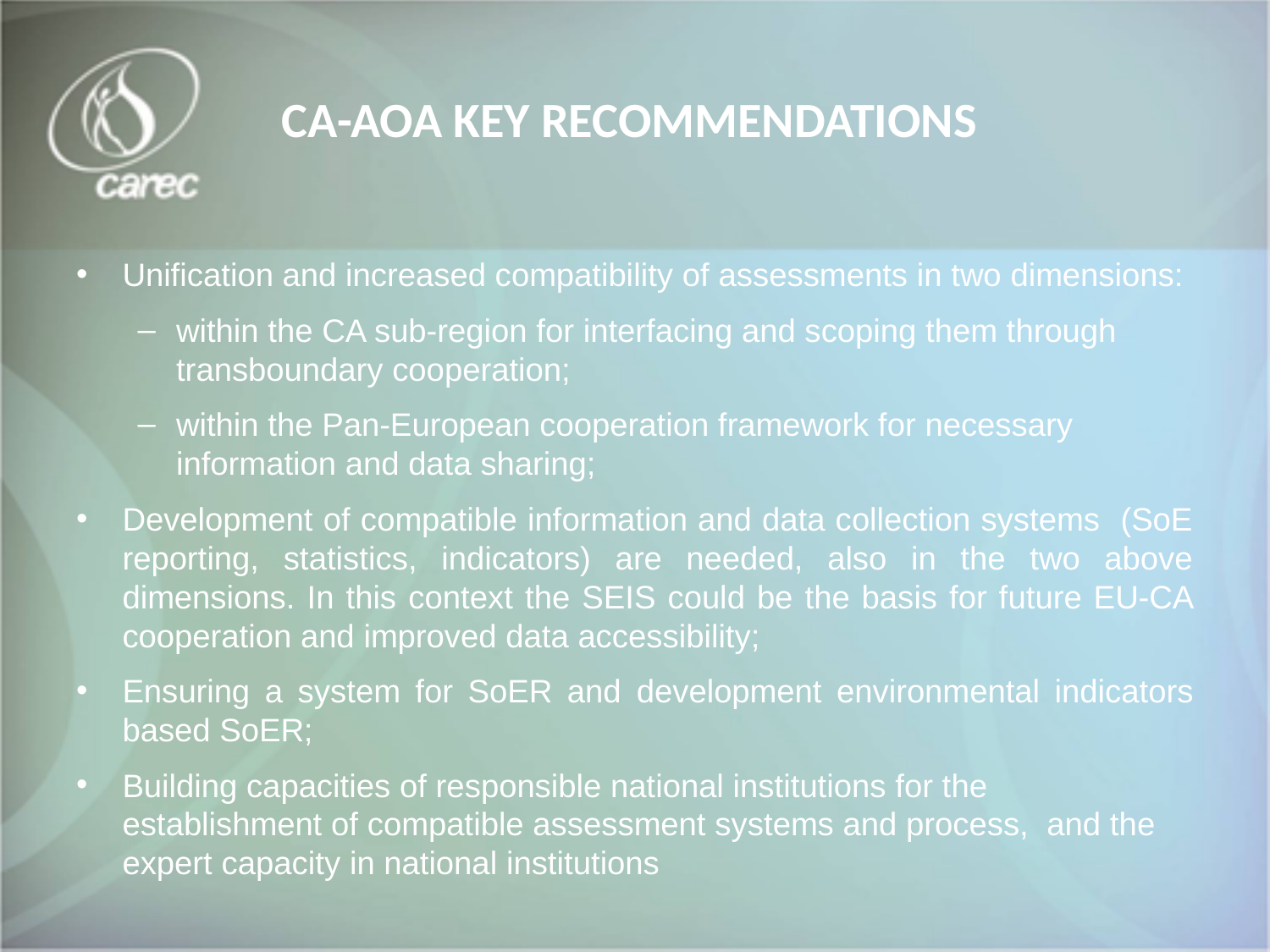

# CA-AOA KEY RECOMMENDATIONS
Unification and increased compatibility of assessments in two dimensions:
within the CA sub-region for interfacing and scoping them through transboundary cooperation;
within the Pan-European cooperation framework for necessary information and data sharing;
Development of compatible information and data collection systems  (SoE reporting, statistics, indicators) are needed, also in the two above dimensions. In this context the SEIS could be the basis for future EU-CA cooperation and improved data accessibility;
Ensuring a system for SoER and development environmental indicators based SoER;
Building capacities of responsible national institutions for the establishment of compatible assessment systems and process,  and the expert capacity in national institutions